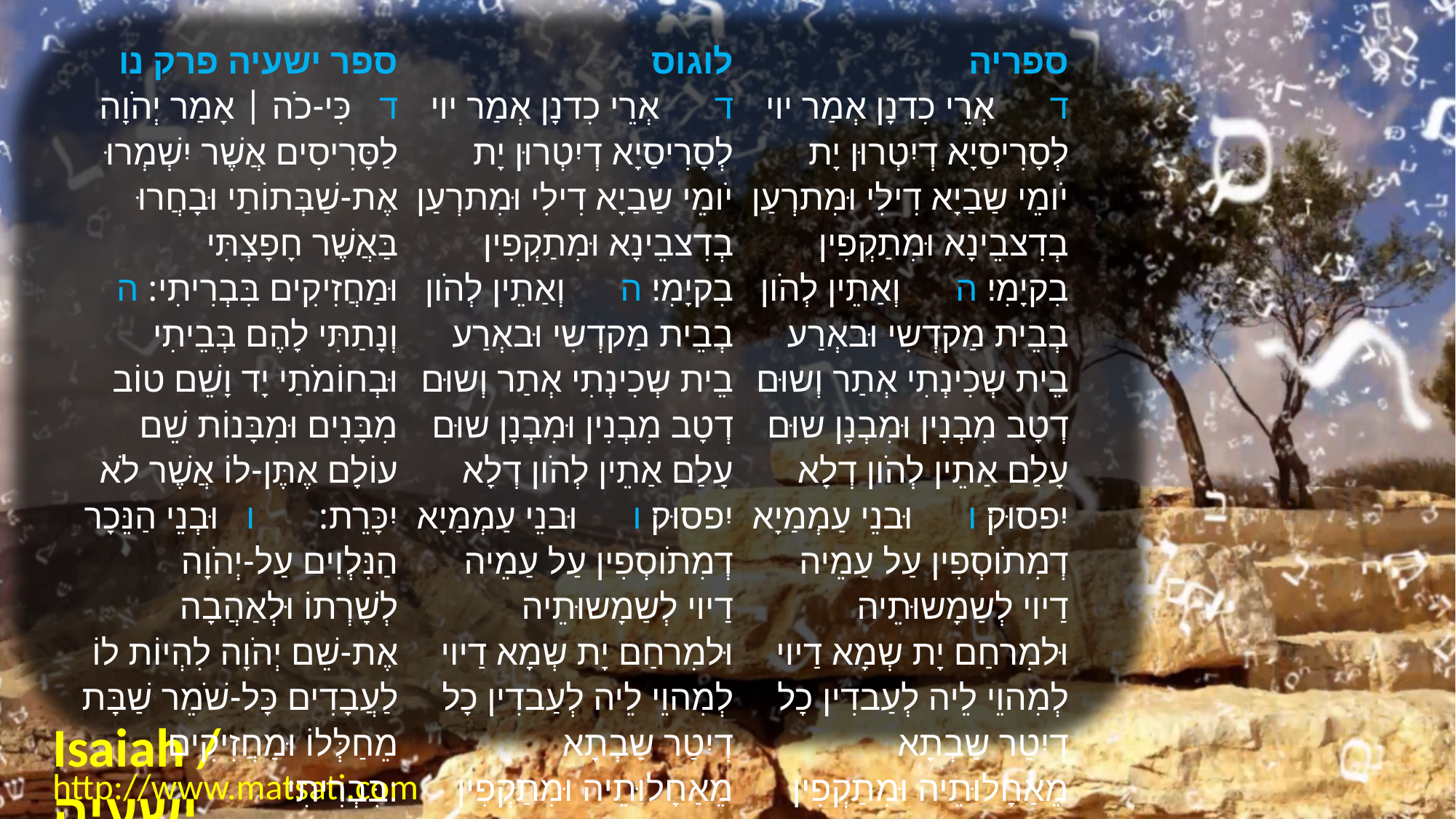

| ﻿ספר ישעיה פרק נו ד   כִּי-כֹה | אָמַר יְהֹוָה לַסָּרִיסִים אֲשֶׁר יִשְׁמְרוּ אֶת-שַׁבְּתוֹתַי וּבָחֲרוּ בַּאֲשֶׁר חָפָצְתִּי וּמַחֲזִיקִים בִּבְרִיתִי: ה   וְנָתַתִּי לָהֶם בְּבֵיתִי וּבְחוֹמֹתַי יָד וָשֵׁם טוֹב מִבָּנִים וּמִבָּנוֹת שֵׁם עוֹלָם אֶתֶּן-לוֹ אֲשֶׁר לֹא יִכָּרֵת:       ו   וּבְנֵי הַנֵּכָר הַנִּלְוִים עַל-יְהֹוָה לְשָׁרְתוֹ וּלְאַהֲבָה אֶת-שֵׁם יְהֹוָה לִהְיוֹת לוֹ לַעֲבָדִים כָּל-שֹׁמֵר שַׁבָּת מֵחַלְּלוֹ וּמַחֲזִיקִים בִּבְרִיתִי: | לוגוס ד      אְרֵי כִדנָן אְמַר יוי לְסָרִיסַיָא דְיִטְרוּן יָת יֹומֵי שַבַיָא דִילִי וּמִתרְעַן בְדִצבֵינָא וּמִתַקְפִין בִקיָמִי׃ ה      וְאַתֵין לְהֹון בְבֵית מַקדְשִי וּבאְרַע בֵית שְכִינְתִי אְתַר וְשוּם דְטָב מִבְנִין וּמִבְנָן שוּם עָלַם אַתֵין לְהֹון דְלָא יִפסוּק׃ ו      וּבנֵי עַמְמַיָא דְמִתֹוסְפִין עַל עַמֵיה דַיוי לְשַמָשוּתֵיה וּלמִרחַם יָת שְמָא דַיוי לְמִהוֵי לֵיה לְעַבדִין כָל דְיִטַר שַבְתָא מֵאַחָלוּתֵיה וּמִתַקְפִין בִקיָמַי׃ | ספריה ד      אְרֵי כִדנָן אְמַר יוי לְסָרִיסַיָא דְיִטְרוּן יָת יֹומֵי שַבַיָא דִילִי וּמִתרְעַן בְדִצבֵינָא וּמִתַקְפִין בִקיָמִי׃ ה      וְאַתֵין לְהֹון בְבֵית מַקדְשִי וּבאְרַע בֵית שְכִינְתִי אְתַר וְשוּם דְטָב מִבְנִין וּמִבְנָן שוּם עָלַם אַתֵין לְהֹון דְלָא יִפסוּק׃ ו      וּבנֵי עַמְמַיָא דְמִתֹוסְפִין עַל עַמֵיה דַיוי לְשַמָשוּתֵיה וּלמִרחַם יָת שְמָא דַיוי לְמִהוֵי לֵיה לְעַבדִין כָל דְיִטַר שַבְתָא מֵאַחָלוּתֵיה וּמִתַקְפִין בִקיָמַי׃ |
| --- | --- | --- |
Isaiah / ישעיה
http://www.matsati.com